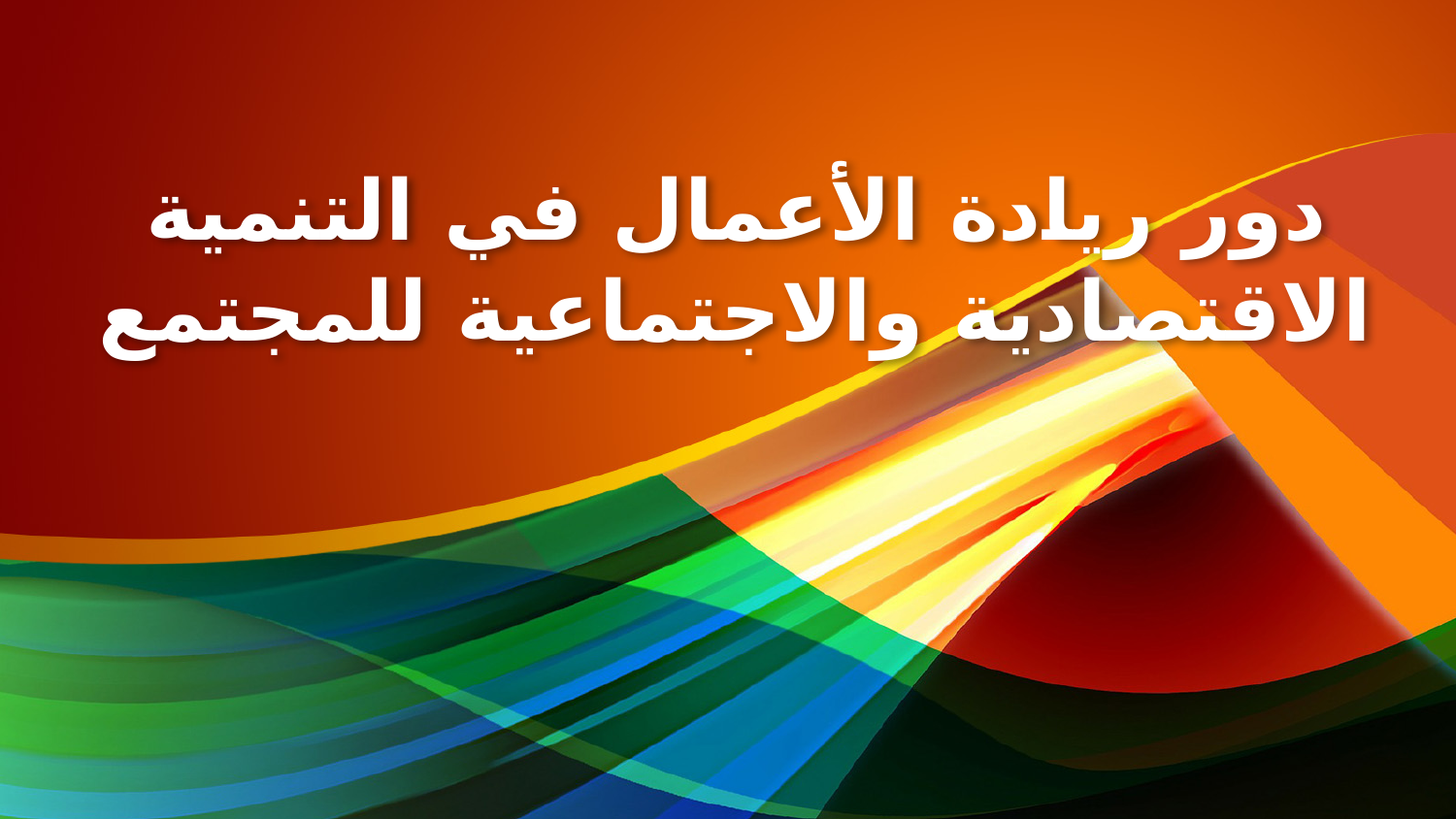

# دور ريادة الأعمال في التنمية الاقتصادية والاجتماعية للمجتمع